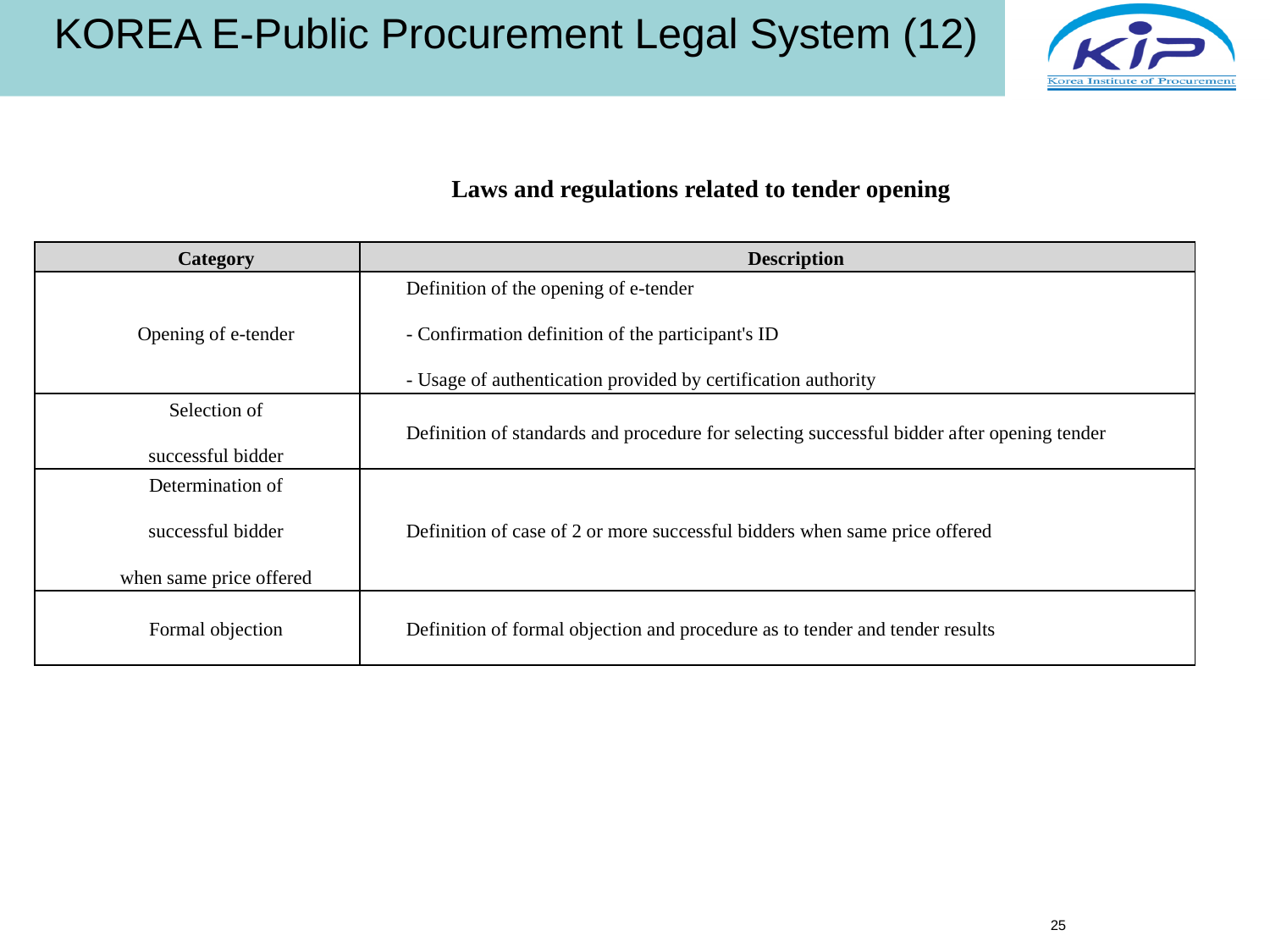

KOREA E-Public Procurement Legal System (12)

Laws and regulations related to tender opening

| Category | Description |
| --- | --- |
| Opening of e-tender | Definition of the opening of e-tender - Confirmation definition of the participant's ID - Usage of authentication provided by certification authority |
| Selection of successful bidder | Definition of standards and procedure for selecting successful bidder after opening tender |
| Determination of successful bidder when same price offered | Definition of case of 2 or more successful bidders when same price offered |
| Formal objection | Definition of formal objection and procedure as to tender and tender results |
25